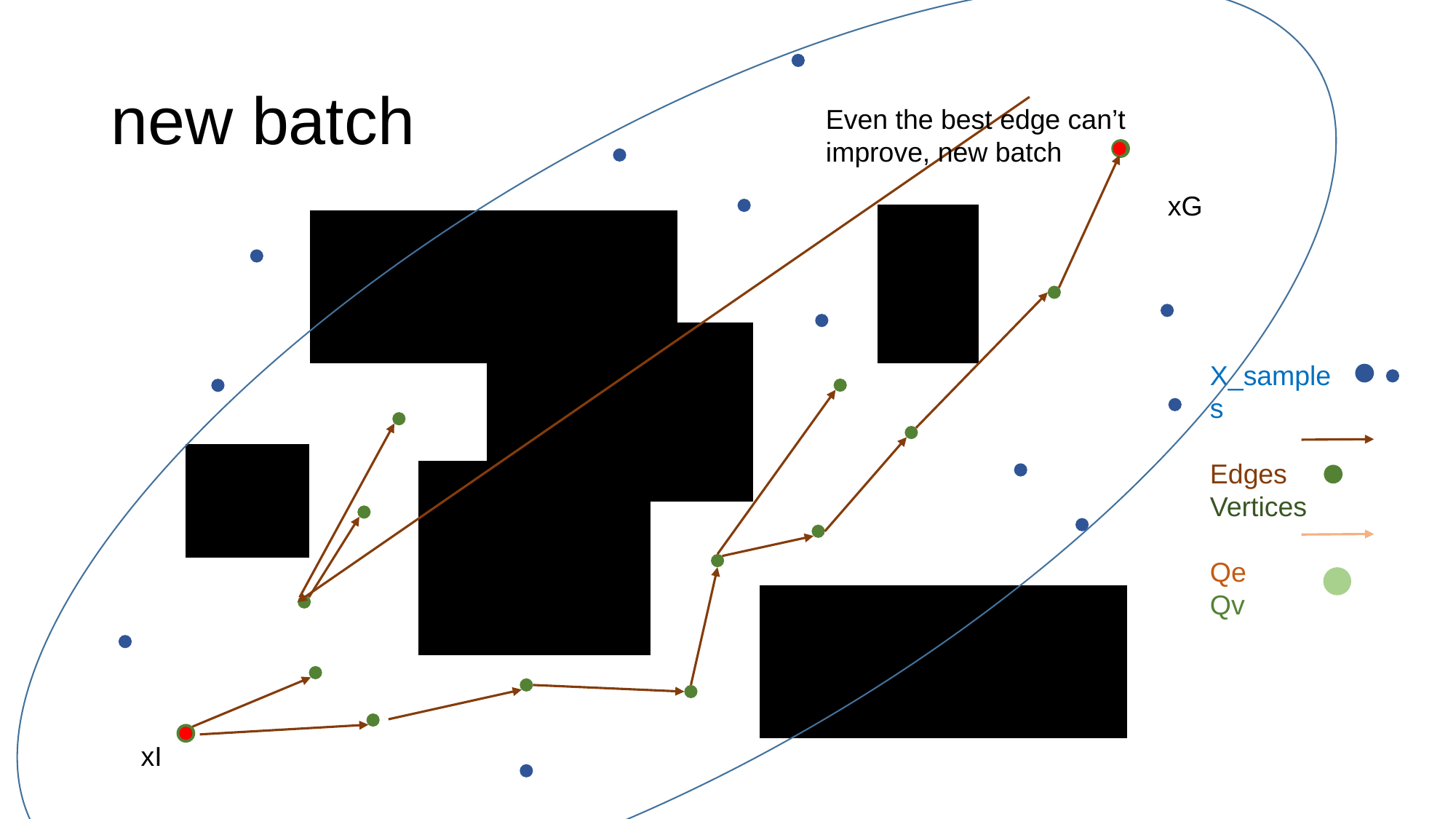

# new batch

Even the best edge can’t improve, new batch

xG

X_samples

Edges
Vertices

Qe
Qv

xI